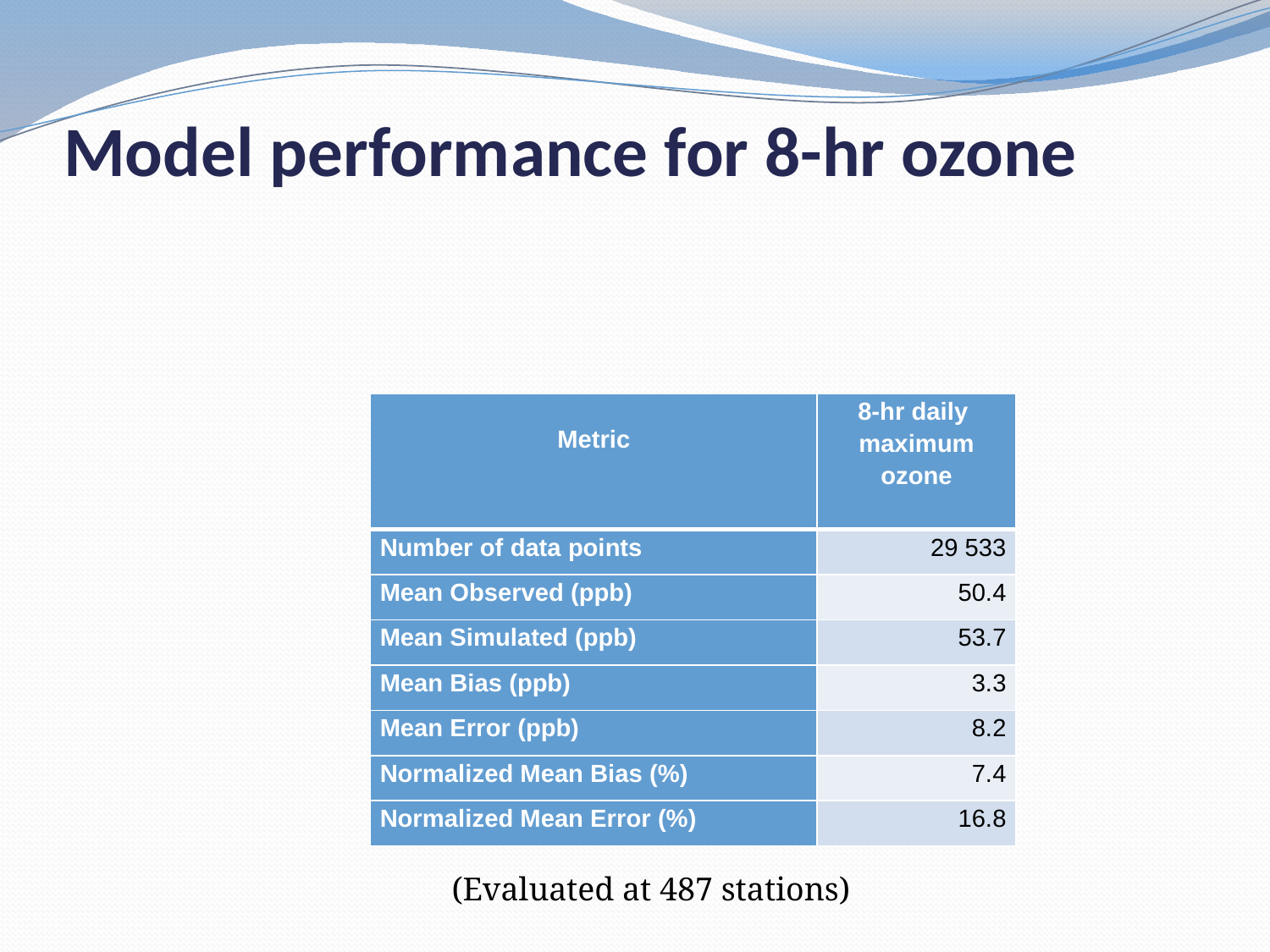

# Model performance for 8-hr ozone
| Metric | 8-hr daily maximum ozone |
| --- | --- |
| Number of data points | 29 533 |
| Mean Observed (ppb) | 50.4 |
| Mean Simulated (ppb) | 53.7 |
| Mean Bias (ppb) | 3.3 |
| Mean Error (ppb) | 8.2 |
| Normalized Mean Bias (%) | 7.4 |
| Normalized Mean Error (%) | 16.8 |
(Evaluated at 487 stations)